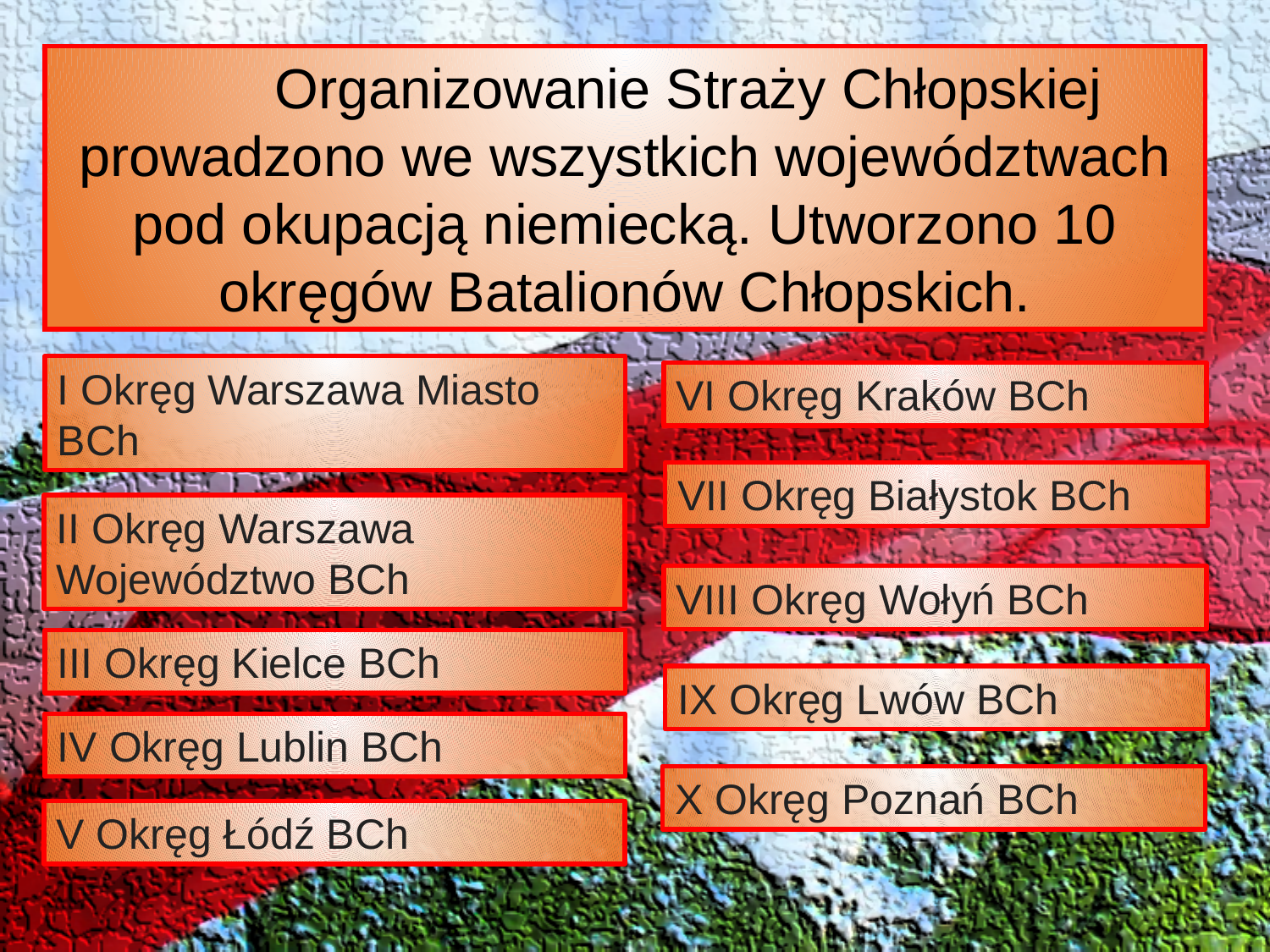

Organizowanie Straży Chłopskiej prowadzono we wszystkich województwach pod okupacją niemiecką. Utworzono 10 okręgów Batalionów Chłopskich.
I Okręg Warszawa Miasto BCh
VI Okręg Kraków BCh
VII Okręg Białystok BCh
II Okręg Warszawa Województwo BCh
VIII Okręg Wołyń BCh
III Okręg Kielce BCh
IX Okręg Lwów BCh
IV Okręg Lublin BCh
X Okręg Poznań BCh
V Okręg Łódź BCh